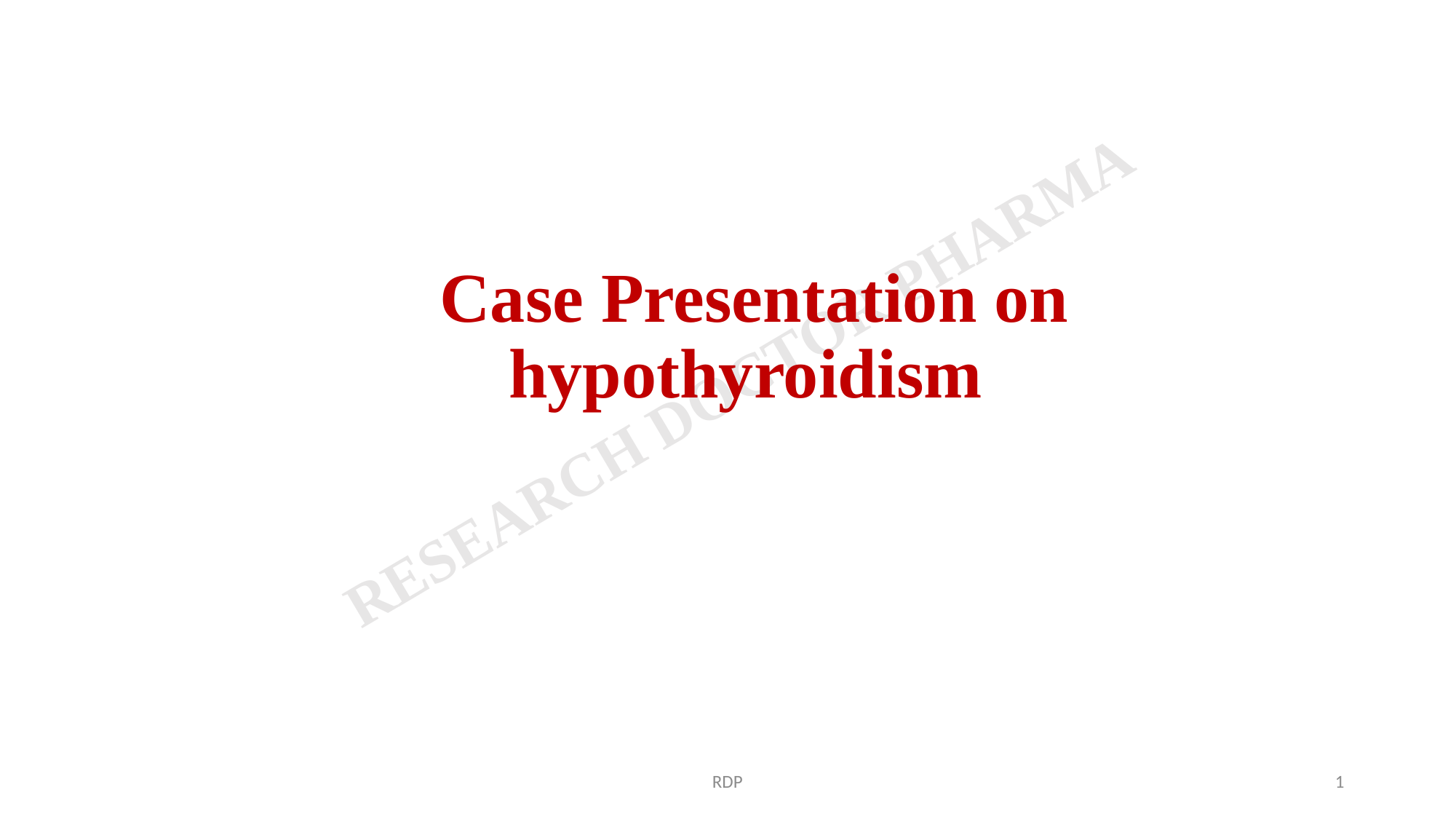

# Case Presentation on hypothyroidism
RDP
1